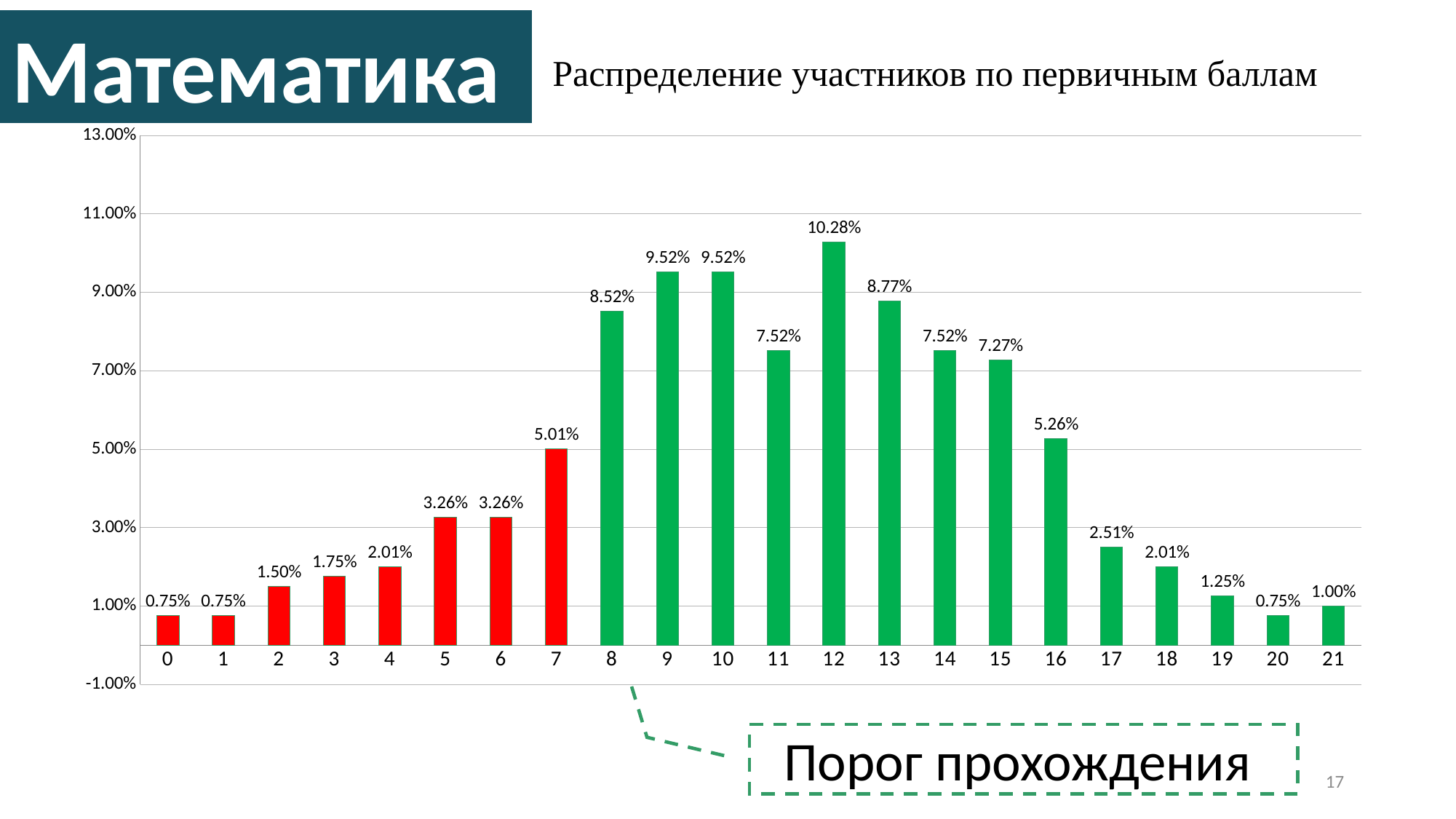

Математика
Распределение участников по первичным баллам

### Chart

| Category |  |
|---|---|
| 0 | 0.007518796992481203 |
| 1 | 0.007518796992481203 |
| 2 | 0.015037593984962405 |
| 3 | 0.017543859649122806 |
| 4 | 0.020050125313283207 |
| 5 | 0.03258145363408521 |
| 6 | 0.03258145363408521 |
| 7 | 0.05012531328320802 |
| 8 | 0.08521303258145363 |
| 9 | 0.09523809523809523 |
| 10 | 0.09523809523809523 |
| 11 | 0.07518796992481203 |
| 12 | 0.10275689223057644 |
| 13 | 0.08771929824561403 |
| 14 | 0.07518796992481203 |
| 15 | 0.07268170426065163 |
| 16 | 0.05263157894736842 |
| 17 | 0.02506265664160401 |
| 18 | 0.020050125313283207 |
| 19 | 0.012531328320802004 |
| 20 | 0.007518796992481203 |
| 21 | 0.010025062656641603 |
Порог прохождения
17